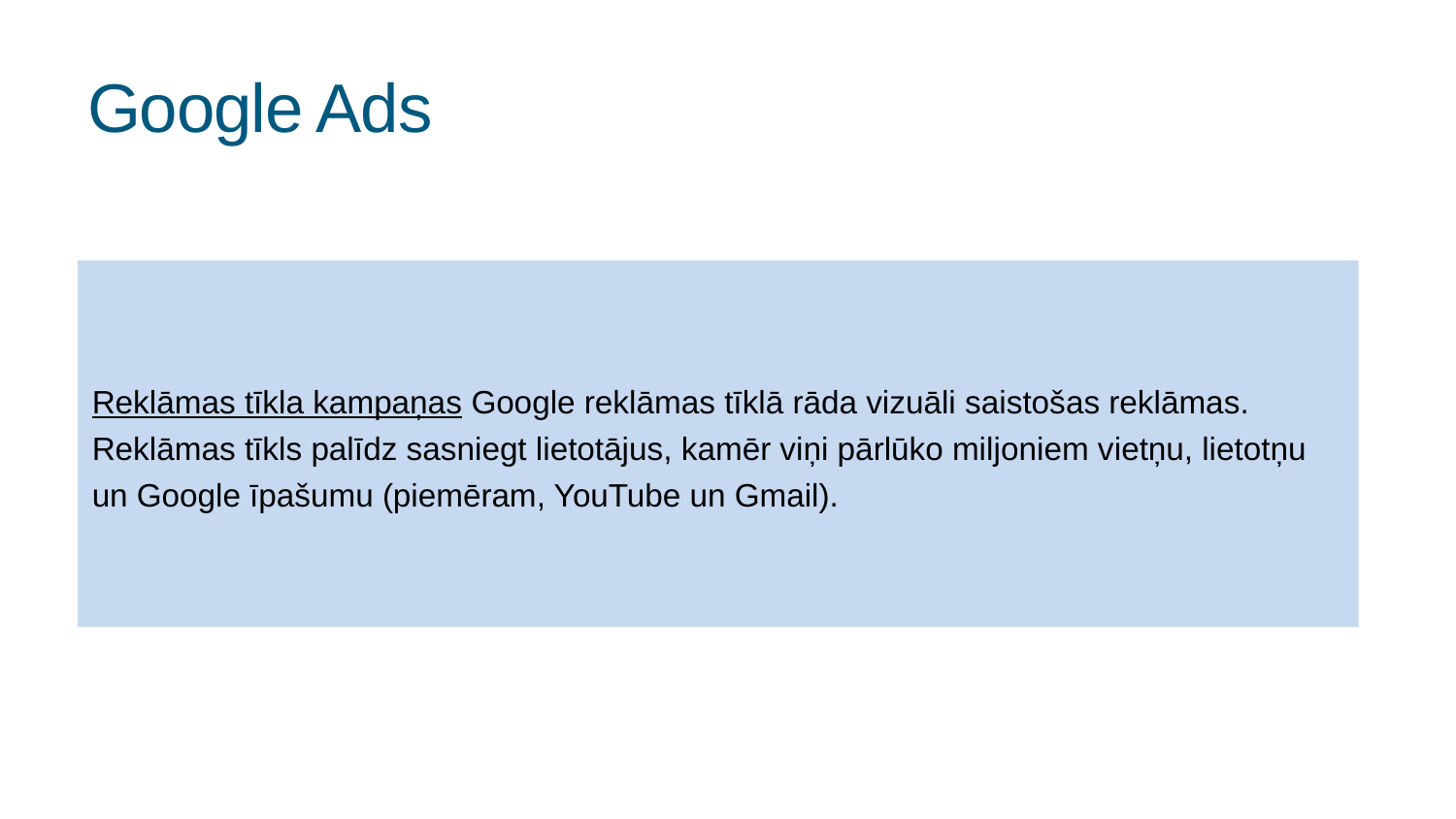

# Google Ads
Reklāmas tīkla kampaņas Google reklāmas tīklā rāda vizuāli saistošas reklāmas. Reklāmas tīkls palīdz sasniegt lietotājus, kamēr viņi pārlūko miljoniem vietņu, lietotņu un Google īpašumu (piemēram, YouTube un Gmail).